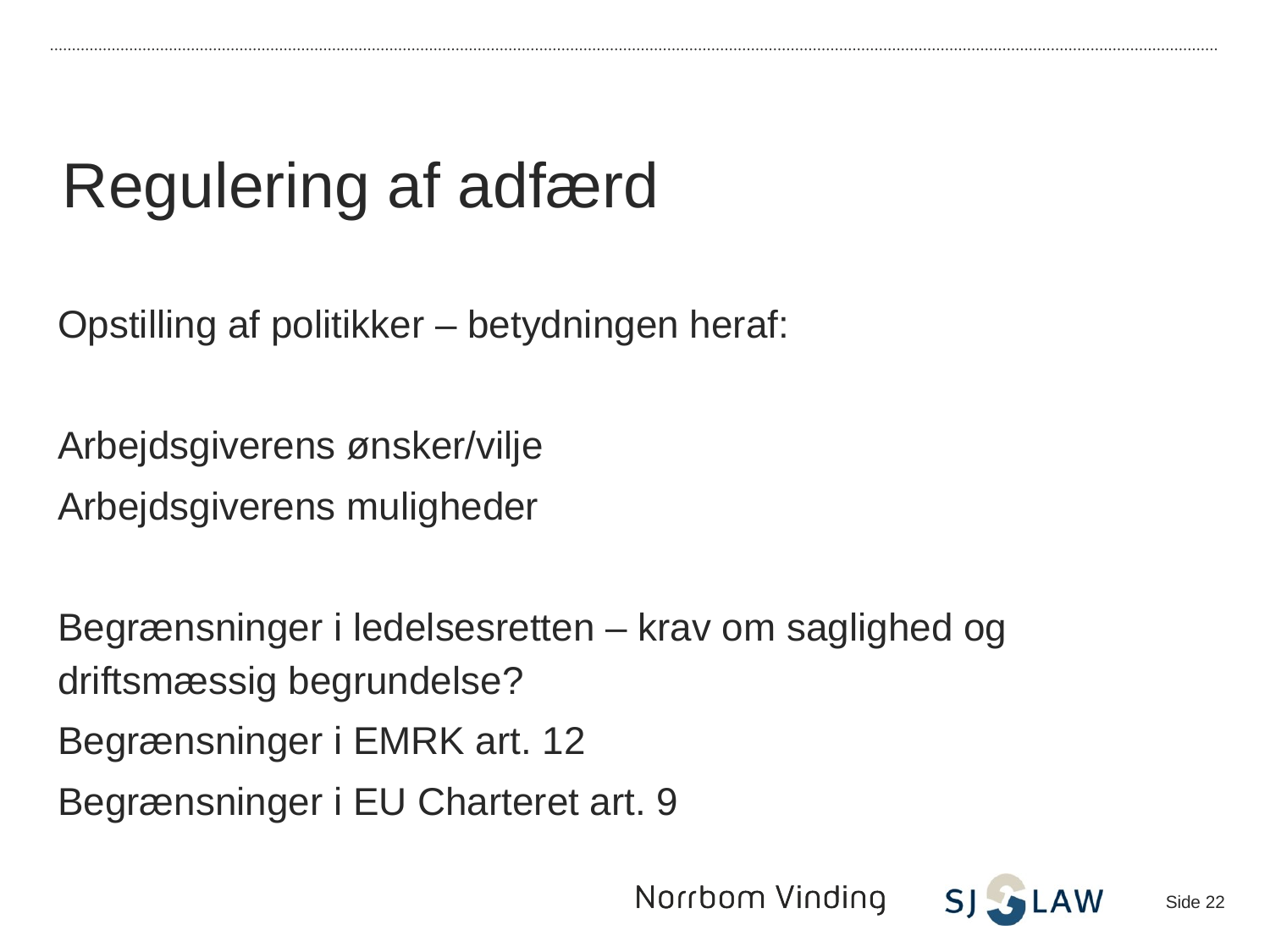

Regulering af adfærd

Opstilling af politikker – betydningen heraf:

Arbejdsgiverens ønsker/vilje
Arbejdsgiverens muligheder

Begrænsninger i ledelsesretten – krav om saglighed og driftsmæssig begrundelse?
Begrænsninger i EMRK art. 12
Begrænsninger i EU Charteret art. 9